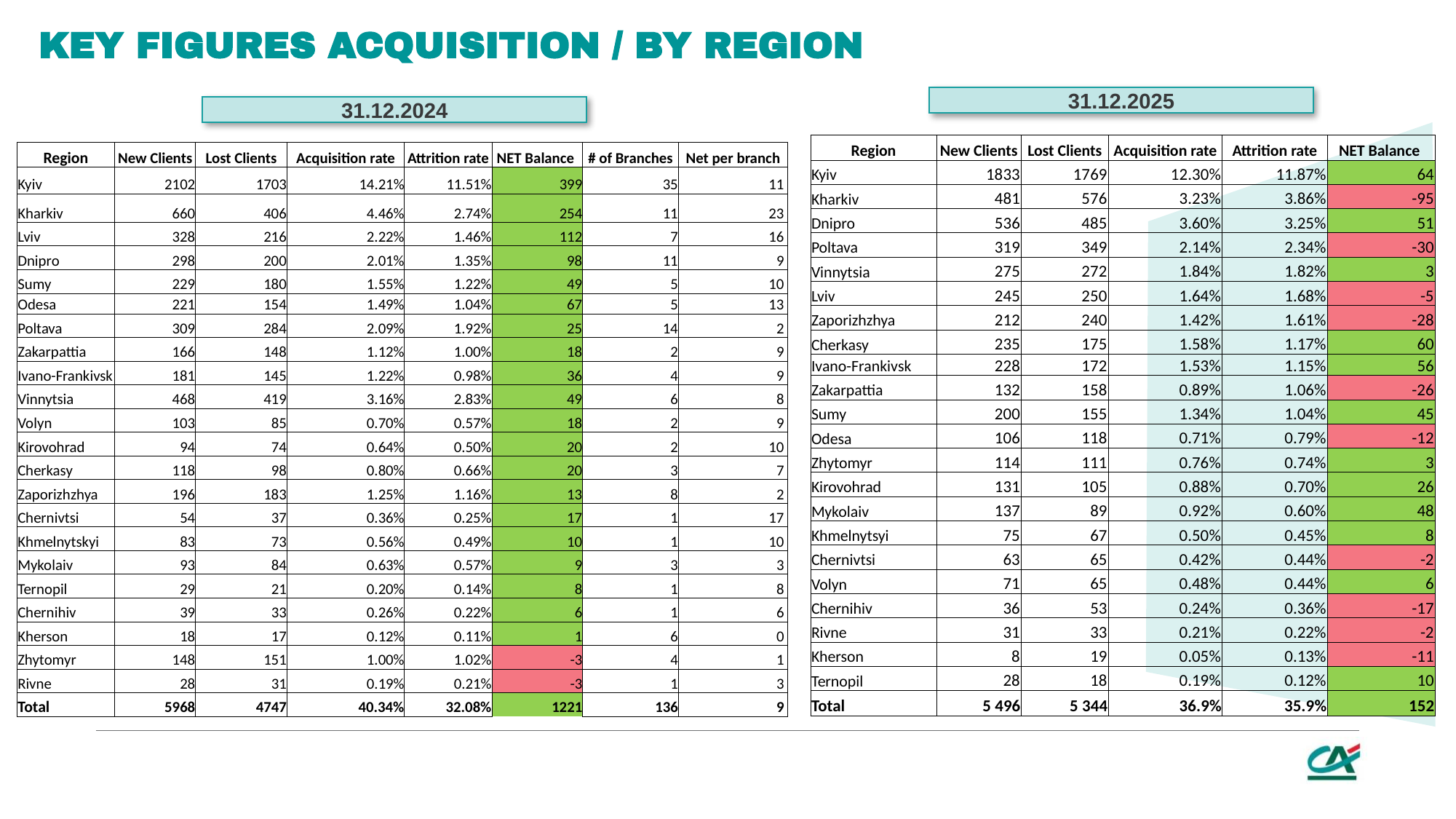

Key figures acquisition / By region
31.12.2025
31.12.2024
| Region | New Clients | Lost Clients | Acquisition rate | Attrition rate | NET Balance |
| --- | --- | --- | --- | --- | --- |
| Kyiv | 1833 | 1769 | 12.30% | 11.87% | 64 |
| Kharkiv | 481 | 576 | 3.23% | 3.86% | -95 |
| Dnipro | 536 | 485 | 3.60% | 3.25% | 51 |
| Poltava | 319 | 349 | 2.14% | 2.34% | -30 |
| Vinnytsia | 275 | 272 | 1.84% | 1.82% | 3 |
| Lviv | 245 | 250 | 1.64% | 1.68% | -5 |
| Zaporizhzhya | 212 | 240 | 1.42% | 1.61% | -28 |
| Cherkasy | 235 | 175 | 1.58% | 1.17% | 60 |
| Ivano-Frankivsk | 228 | 172 | 1.53% | 1.15% | 56 |
| Zakarpattia | 132 | 158 | 0.89% | 1.06% | -26 |
| Sumy | 200 | 155 | 1.34% | 1.04% | 45 |
| Odesa | 106 | 118 | 0.71% | 0.79% | -12 |
| Zhytomyr | 114 | 111 | 0.76% | 0.74% | 3 |
| Kirovohrad | 131 | 105 | 0.88% | 0.70% | 26 |
| Mykolaiv | 137 | 89 | 0.92% | 0.60% | 48 |
| Khmelnytsyi | 75 | 67 | 0.50% | 0.45% | 8 |
| Chernivtsi | 63 | 65 | 0.42% | 0.44% | -2 |
| Volyn | 71 | 65 | 0.48% | 0.44% | 6 |
| Chernihiv | 36 | 53 | 0.24% | 0.36% | -17 |
| Rivne | 31 | 33 | 0.21% | 0.22% | -2 |
| Kherson | 8 | 19 | 0.05% | 0.13% | -11 |
| Ternopil | 28 | 18 | 0.19% | 0.12% | 10 |
| Total | 5 496 | 5 344 | 36.9% | 35.9% | 152 |
| Region | New Clients | Lost Clients | Acquisition rate | Attrition rate | NET Balance | # of Branches | Net per branch |
| --- | --- | --- | --- | --- | --- | --- | --- |
| Kyiv | 2102 | 1703 | 14.21% | 11.51% | 399 | 35 | 11 |
| Kharkiv | 660 | 406 | 4.46% | 2.74% | 254 | 11 | 23 |
| Lviv | 328 | 216 | 2.22% | 1.46% | 112 | 7 | 16 |
| Dnipro | 298 | 200 | 2.01% | 1.35% | 98 | 11 | 9 |
| Sumy | 229 | 180 | 1.55% | 1.22% | 49 | 5 | 10 |
| Odesa | 221 | 154 | 1.49% | 1.04% | 67 | 5 | 13 |
| Poltava | 309 | 284 | 2.09% | 1.92% | 25 | 14 | 2 |
| Zakarpattia | 166 | 148 | 1.12% | 1.00% | 18 | 2 | 9 |
| Ivano-Frankivsk | 181 | 145 | 1.22% | 0.98% | 36 | 4 | 9 |
| Vinnytsia | 468 | 419 | 3.16% | 2.83% | 49 | 6 | 8 |
| Volyn | 103 | 85 | 0.70% | 0.57% | 18 | 2 | 9 |
| Kirovohrad | 94 | 74 | 0.64% | 0.50% | 20 | 2 | 10 |
| Cherkasy | 118 | 98 | 0.80% | 0.66% | 20 | 3 | 7 |
| Zaporizhzhya | 196 | 183 | 1.25% | 1.16% | 13 | 8 | 2 |
| Chernivtsi | 54 | 37 | 0.36% | 0.25% | 17 | 1 | 17 |
| Khmelnytskyi | 83 | 73 | 0.56% | 0.49% | 10 | 1 | 10 |
| Mykolaiv | 93 | 84 | 0.63% | 0.57% | 9 | 3 | 3 |
| Ternopil | 29 | 21 | 0.20% | 0.14% | 8 | 1 | 8 |
| Chernihiv | 39 | 33 | 0.26% | 0.22% | 6 | 1 | 6 |
| Kherson | 18 | 17 | 0.12% | 0.11% | 1 | 6 | 0 |
| Zhytomyr | 148 | 151 | 1.00% | 1.02% | -3 | 4 | 1 |
| Rivne | 28 | 31 | 0.19% | 0.21% | -3 | 1 | 3 |
| Total | 5968 | 4747 | 40.34% | 32.08% | 1221 | 136 | 9 |